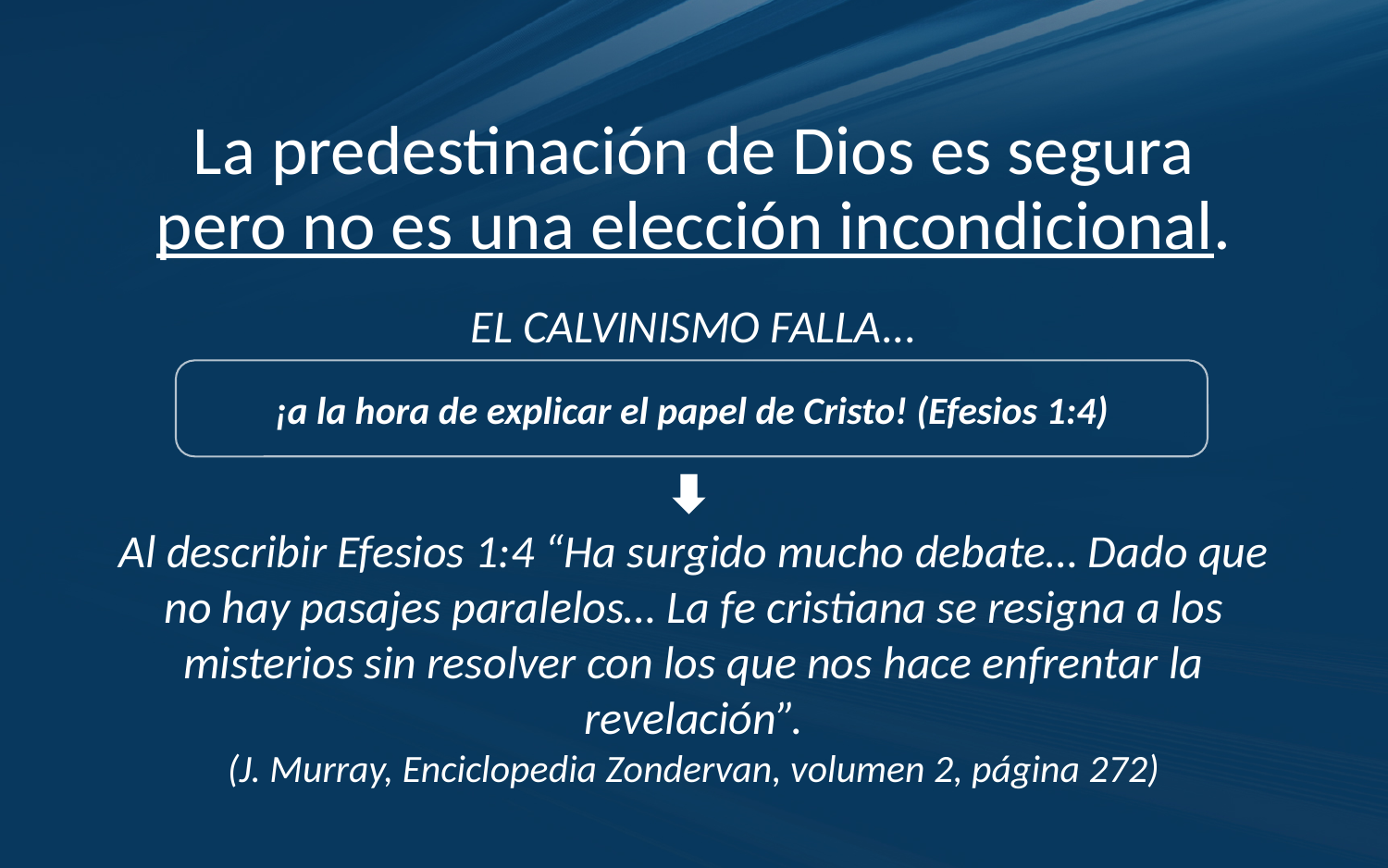

# La predestinación de Dios es segura pero no es una elección incondicional.
EL CALVINISMO FALLA...
¡a la hora de explicar el papel de Cristo! (Efesios 1:4)

Al describir Efesios 1:4 “Ha surgido mucho debate… Dado que no hay pasajes paralelos… La fe cristiana se resigna a los misterios sin resolver con los que nos hace enfrentar la revelación”.
(J. Murray, Enciclopedia Zondervan, volumen 2, página 272)